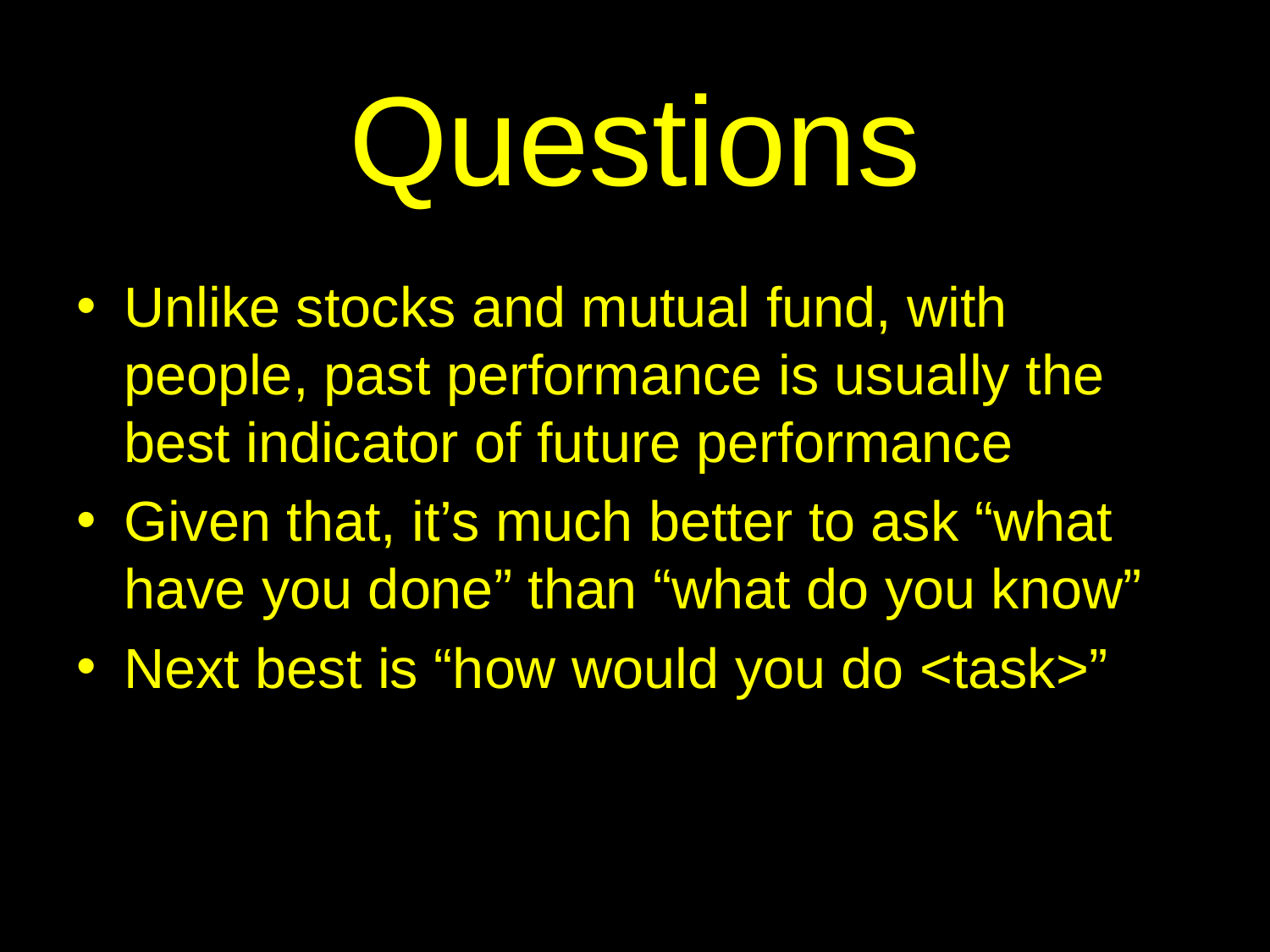

# Questions
Unlike stocks and mutual fund, with people, past performance is usually the best indicator of future performance
Given that, it’s much better to ask “what have you done” than “what do you know”
Next best is “how would you do <task>”